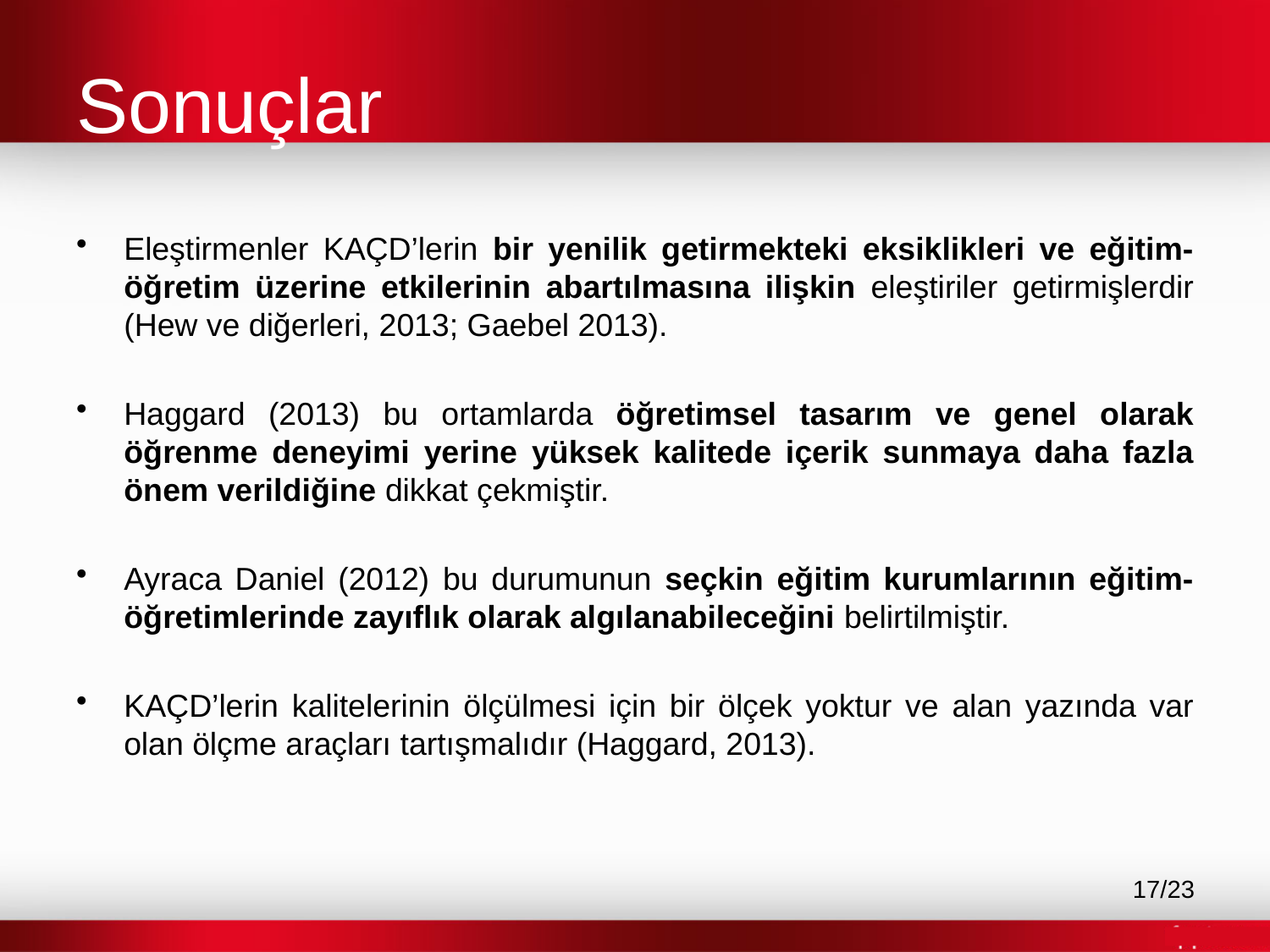

# Sonuçlar
Eleştirmenler KAÇD’lerin bir yenilik getirmekteki eksiklikleri ve eğitim-öğretim üzerine etkilerinin abartılmasına ilişkin eleştiriler getirmişlerdir (Hew ve diğerleri, 2013; Gaebel 2013).

Haggard (2013) bu ortamlarda öğretimsel tasarım ve genel olarak öğrenme deneyimi yerine yüksek kalitede içerik sunmaya daha fazla önem verildiğine dikkat çekmiştir.

Ayraca Daniel (2012) bu durumunun seçkin eğitim kurumlarının eğitim-öğretimlerinde zayıflık olarak algılanabileceğini belirtilmiştir.

KAÇD’lerin kalitelerinin ölçülmesi için bir ölçek yoktur ve alan yazında var olan ölçme araçları tartışmalıdır (Haggard, 2013).
17